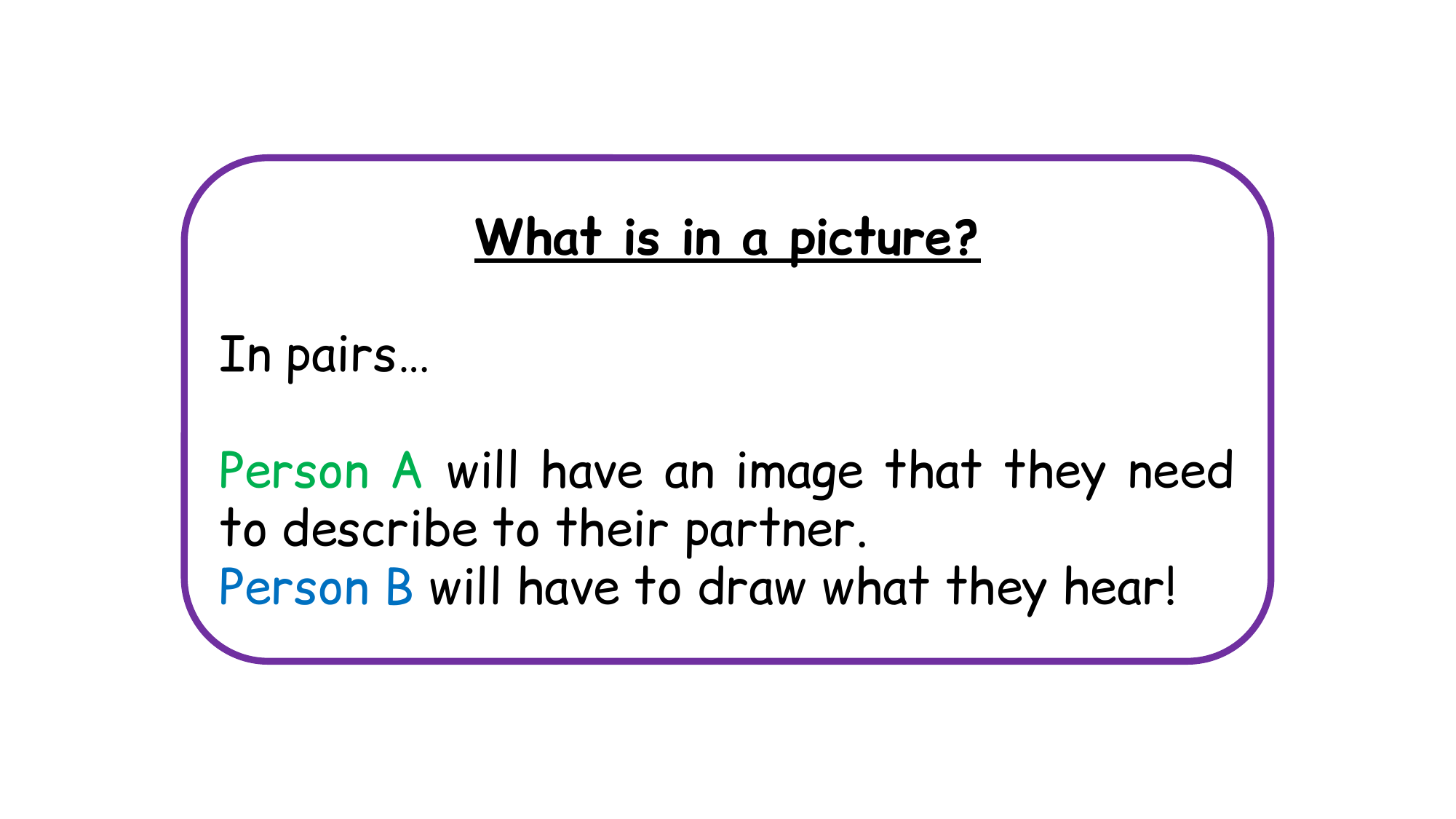

What is in a picture?

In pairs…

Person A will have an image that they need to describe to their partner.
Person B will have to draw what they hear!